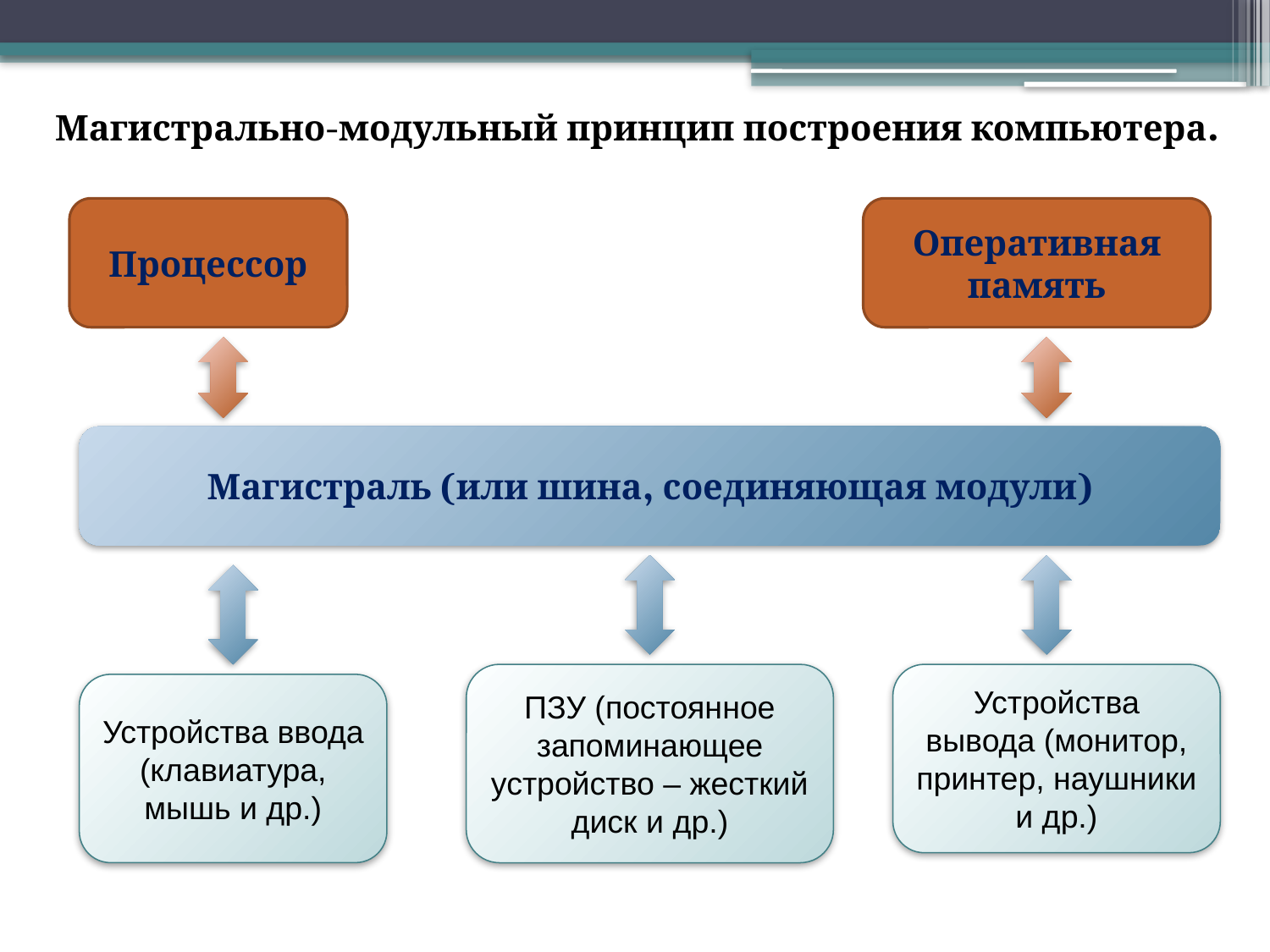

Магистрально-модульный принцип построения компьютера.
Процессор
Оперативная память

Магистраль (или шина, соединяющая модули)

ПЗУ (постоянное запоминающее устройство – жесткий диск и др.)
Устройства вывода (монитор, принтер, наушники и др.)
Устройства ввода (клавиатура, мышь и др.)